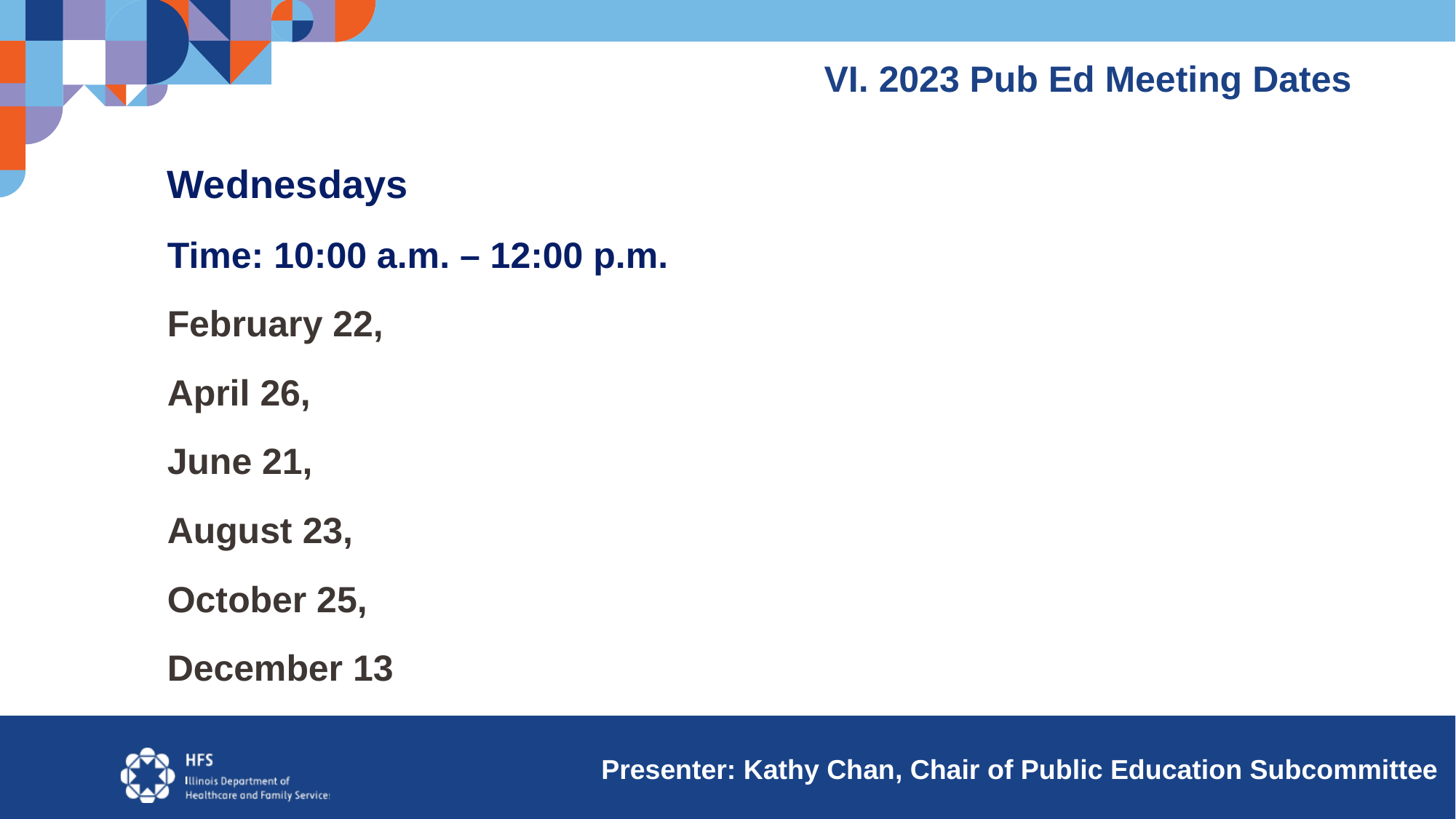

VI. 2023 Pub Ed Meeting Dates
Wednesdays
Time: 10:00 a.m. – 12:00 p.m.
February 22,
April 26,
June 21,
August 23,
October 25,
December 13

  Presenter: Kathy Chan, Chair of Public Education Subcommittee